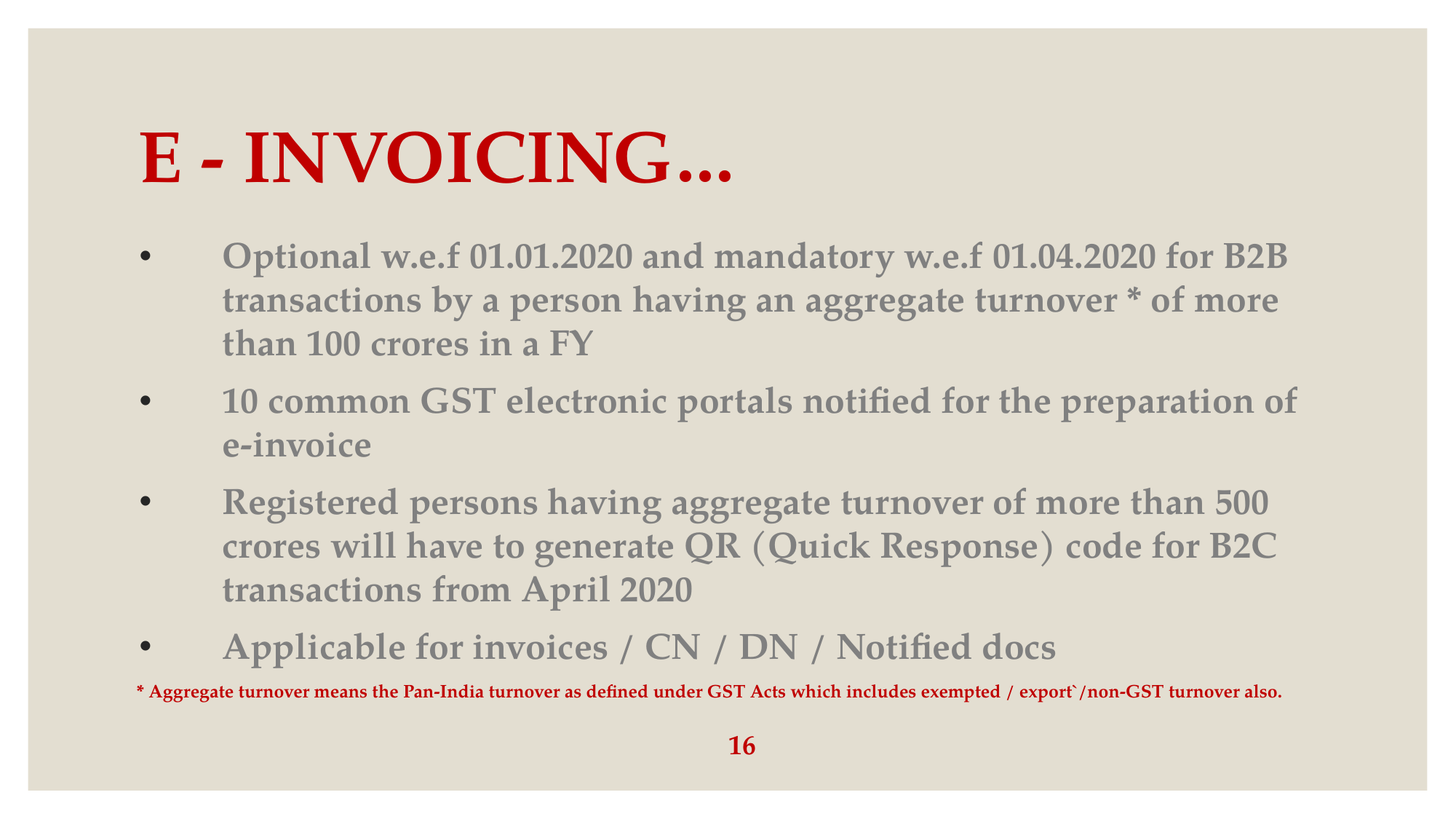

# E - INVOICING…

Optional w.e.f 01.01.2020 and mandatory w.e.f 01.04.2020 for B2B transactions by a person having an aggregate turnover * of more than 100 crores in a FY
10 common GST electronic portals notified for the preparation of e-invoice
Registered persons having aggregate turnover of more than 500 crores will have to generate QR (Quick Response) code for B2C transactions from April 2020
Applicable for invoices / CN / DN / Notified docs
* Aggregate turnover means the Pan-India turnover as defined under GST Acts which includes exempted / export`/non-GST turnover also.

16